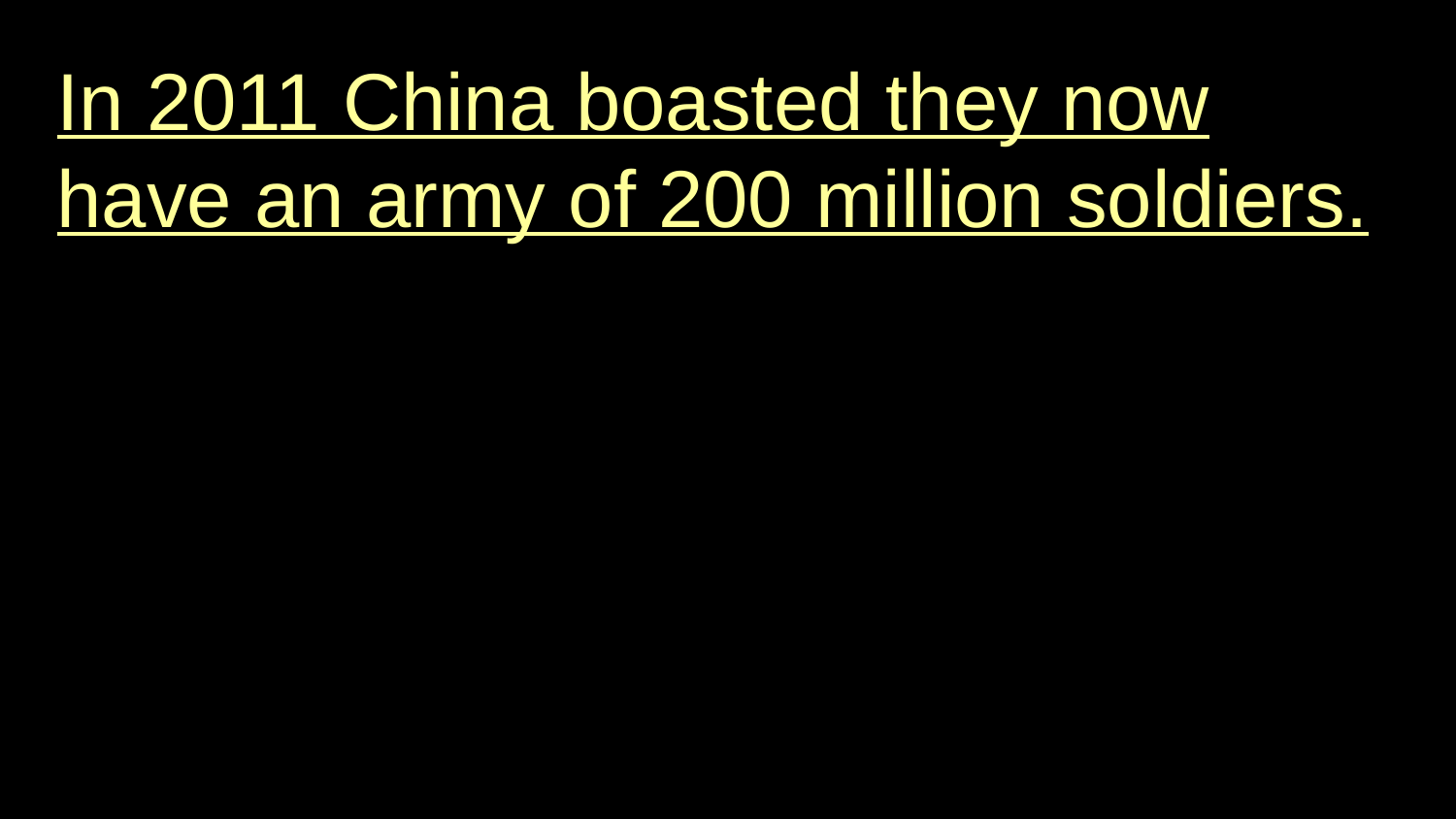

In 2011 China boasted they now have an army of 200 million soldiers.